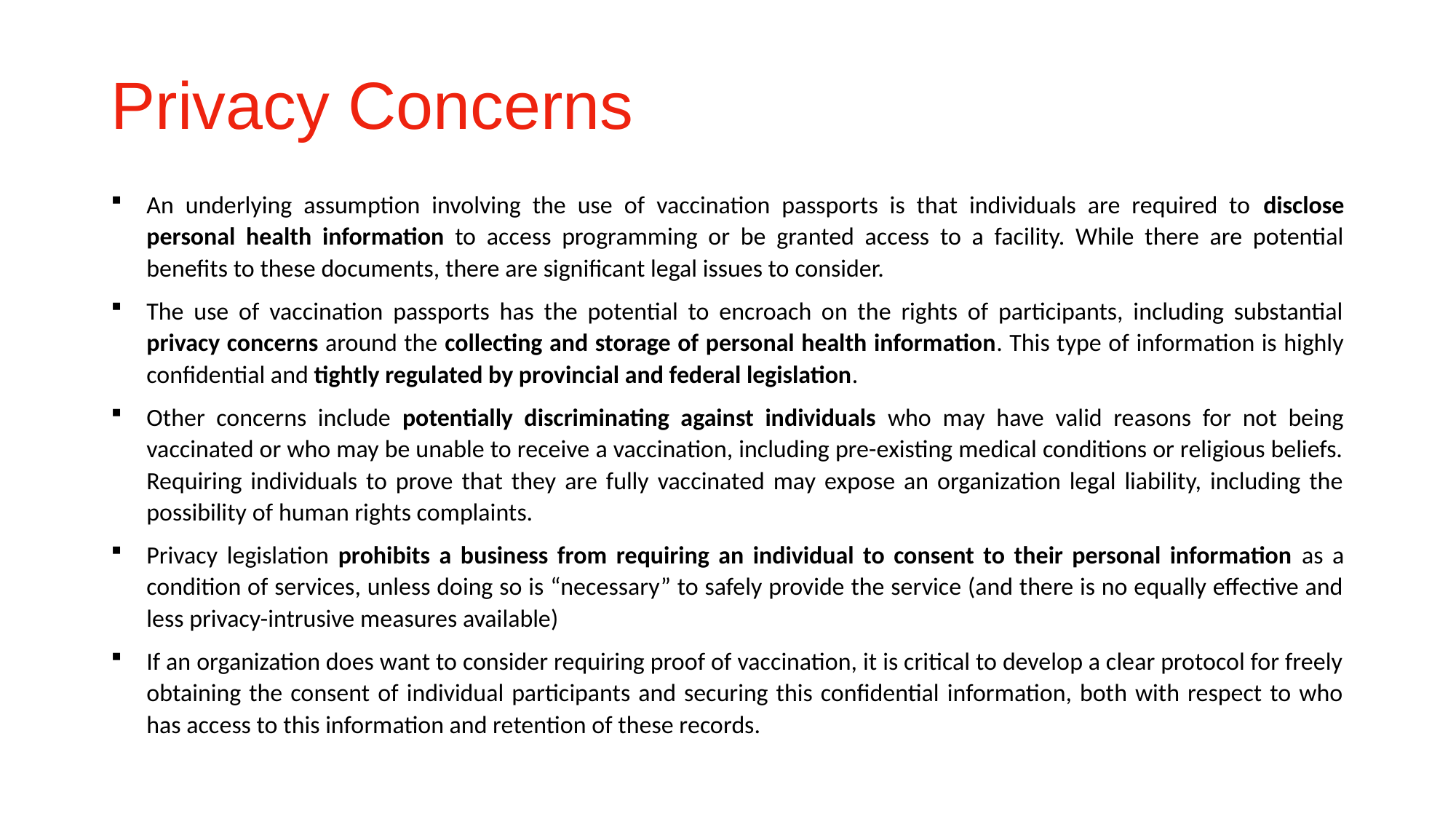

# Privacy Concerns
An underlying assumption involving the use of vaccination passports is that individuals are required to disclose personal health information to access programming or be granted access to a facility. While there are potential benefits to these documents, there are significant legal issues to consider.
The use of vaccination passports has the potential to encroach on the rights of participants, including substantial privacy concerns around the collecting and storage of personal health information. This type of information is highly confidential and tightly regulated by provincial and federal legislation.
Other concerns include potentially discriminating against individuals who may have valid reasons for not being vaccinated or who may be unable to receive a vaccination, including pre-existing medical conditions or religious beliefs. Requiring individuals to prove that they are fully vaccinated may expose an organization legal liability, including the possibility of human rights complaints.
Privacy legislation prohibits a business from requiring an individual to consent to their personal information as a condition of services, unless doing so is “necessary” to safely provide the service (and there is no equally effective and less privacy-intrusive measures available)
If an organization does want to consider requiring proof of vaccination, it is critical to develop a clear protocol for freely obtaining the consent of individual participants and securing this confidential information, both with respect to who has access to this information and retention of these records.